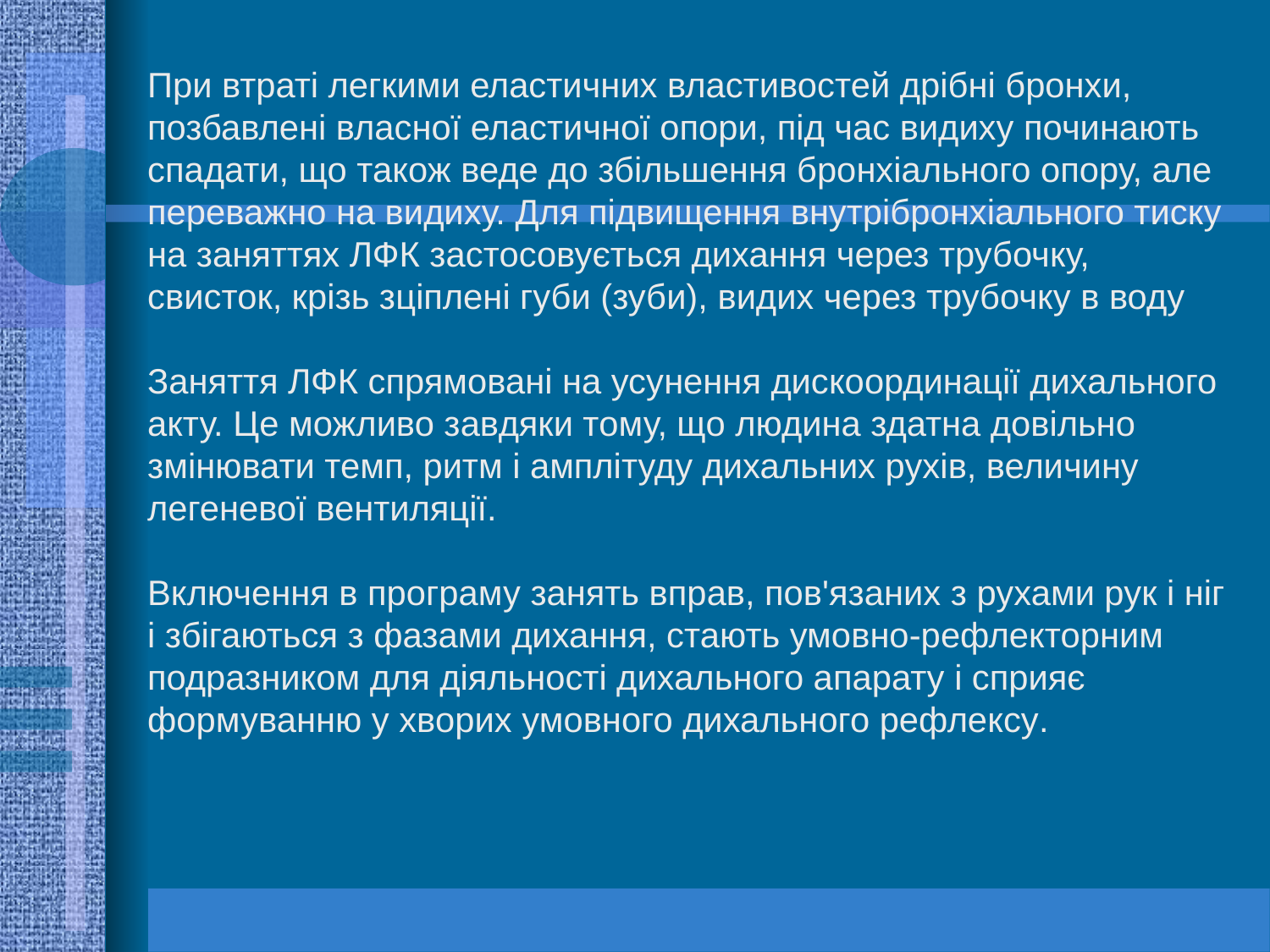

При втраті легкими еластичних властивостей дрібні бронхи, позбавлені власної еластичної опори, під час видиху починають спадати, що також веде до збільшення бронхіального опору, але переважно на видиху. Для підвищення внутрібронхіального тиску на заняттях ЛФК застосовується дихання через трубочку, свисток, крізь зціплені губи (зуби), видих через трубочку в воду

Заняття ЛФК спрямовані на усунення дискоординації дихального акту. Це можливо завдяки тому, що людина здатна довільно змінювати темп, ритм і амплітуду дихальних рухів, величину легеневої вентиляції.

Включення в програму занять вправ, пов'язаних з рухами рук і ніг і збігаються з фазами дихання, стають умовно-рефлекторним подразником для діяльності дихального апарату і сприяє формуванню у хворих умовного дихального рефлексу.